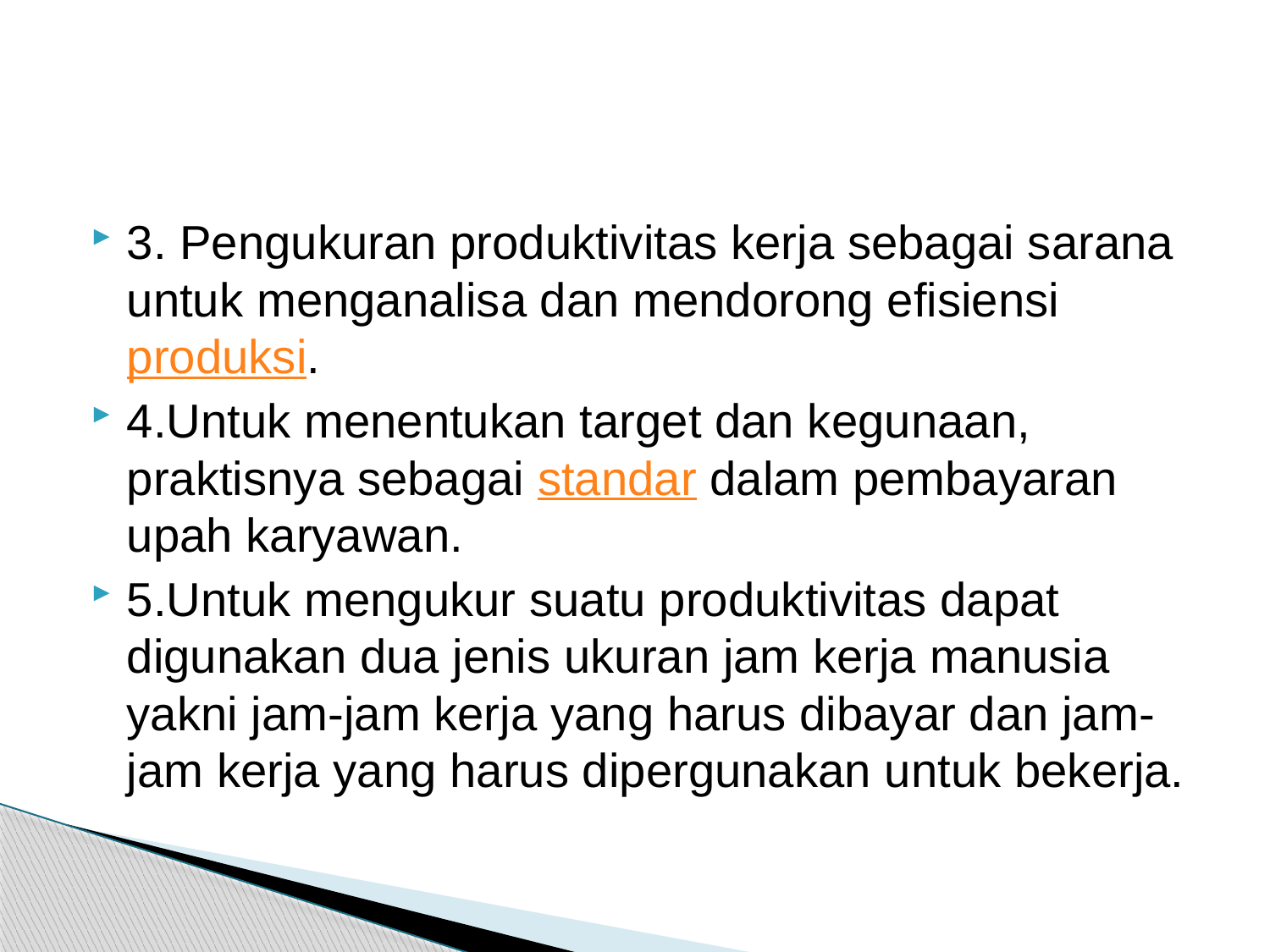

3. Pengukuran produktivitas kerja sebagai sarana untuk menganalisa dan mendorong efisiensi produksi.
4.Untuk menentukan target dan kegunaan, praktisnya sebagai standar dalam pembayaran upah karyawan.
5.Untuk mengukur suatu produktivitas dapat digunakan dua jenis ukuran jam kerja manusia yakni jam-jam kerja yang harus dibayar dan jam-jam kerja yang harus dipergunakan untuk bekerja.